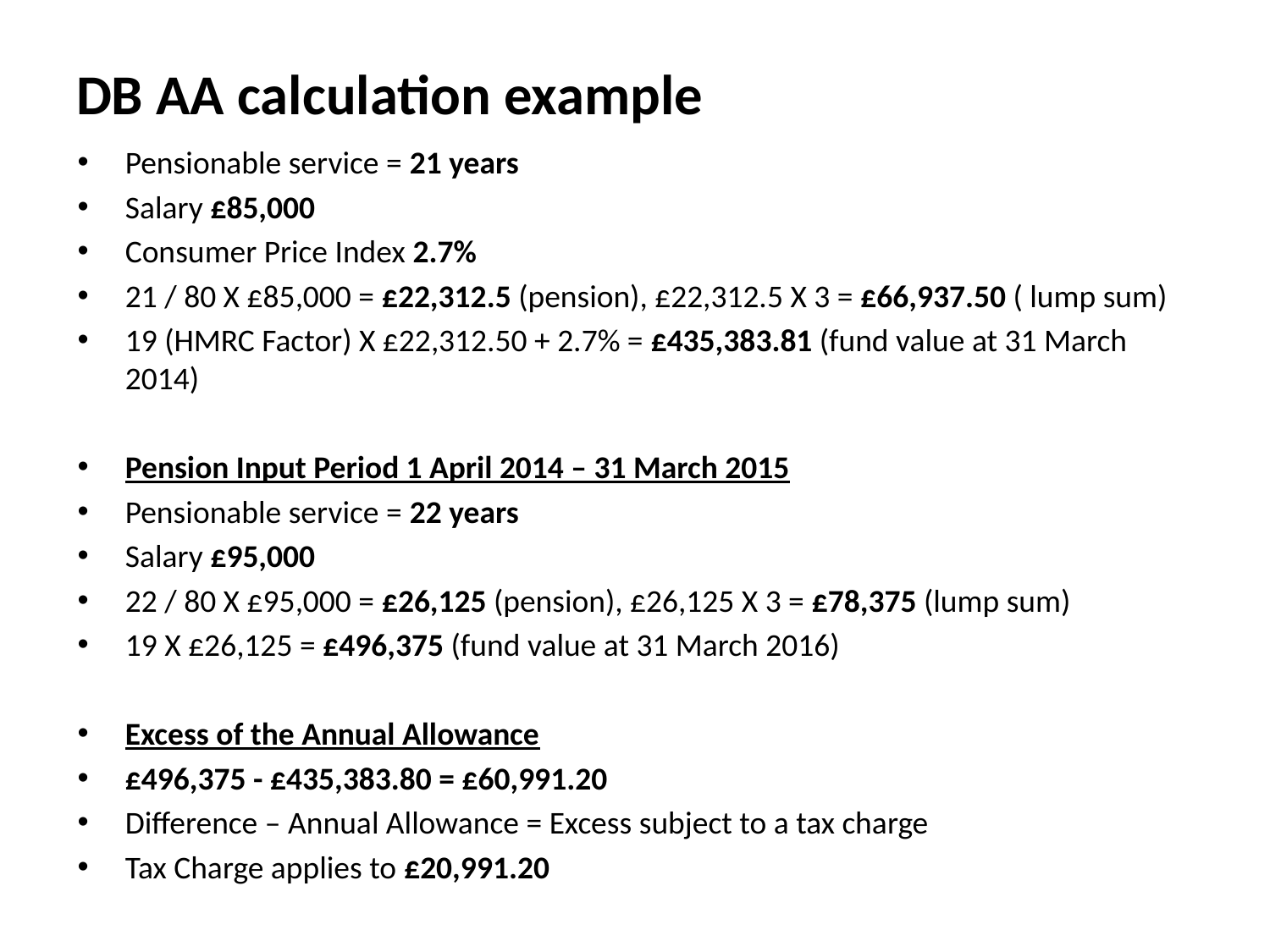

# DB AA calculation example
Pensionable service = 21 years
Salary £85,000
Consumer Price Index 2.7%
21 / 80 X £85,000 = £22,312.5 (pension), £22,312.5 X 3 = £66,937.50 ( lump sum)
19 (HMRC Factor) X £22,312.50 + 2.7% = £435,383.81 (fund value at 31 March 2014)

Pension Input Period 1 April 2014 – 31 March 2015
Pensionable service = 22 years
Salary £95,000
22 / 80 X £95,000 = £26,125 (pension), £26,125 X 3 = £78,375 (lump sum)
19 X £26,125 = £496,375 (fund value at 31 March 2016)

Excess of the Annual Allowance
£496,375 - £435,383.80 = £60,991.20
Difference – Annual Allowance = Excess subject to a tax charge
Tax Charge applies to £20,991.20